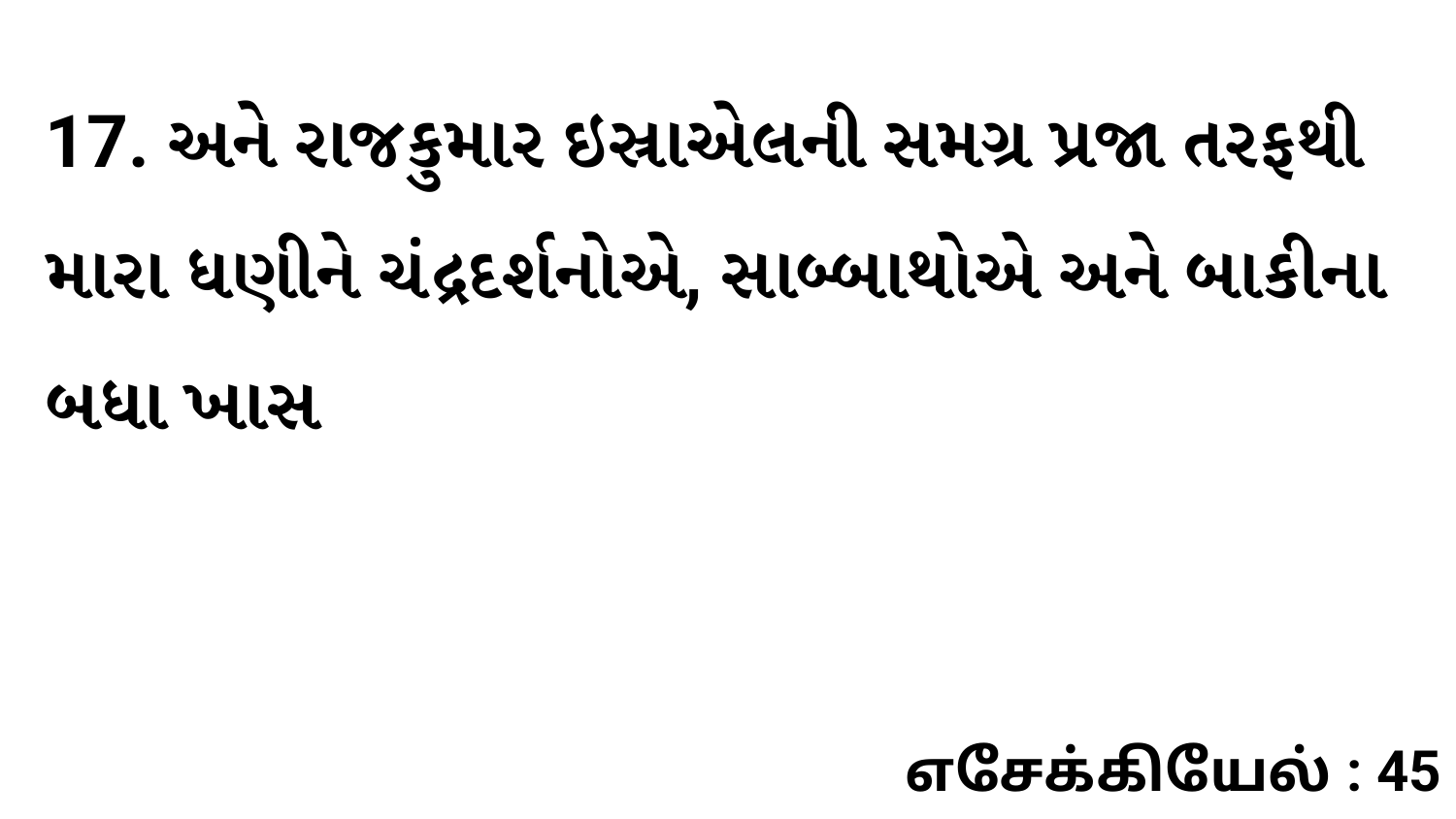

17. અને રાજકુમાર ઇસ્રાએલની સમગ્ર પ્રજા તરફથી મારા ધણીને ચંદ્રદર્શનોએ, સાબ્બાથોએ અને બાકીના બધા ખાસ
எசேக்கியேல் : 45